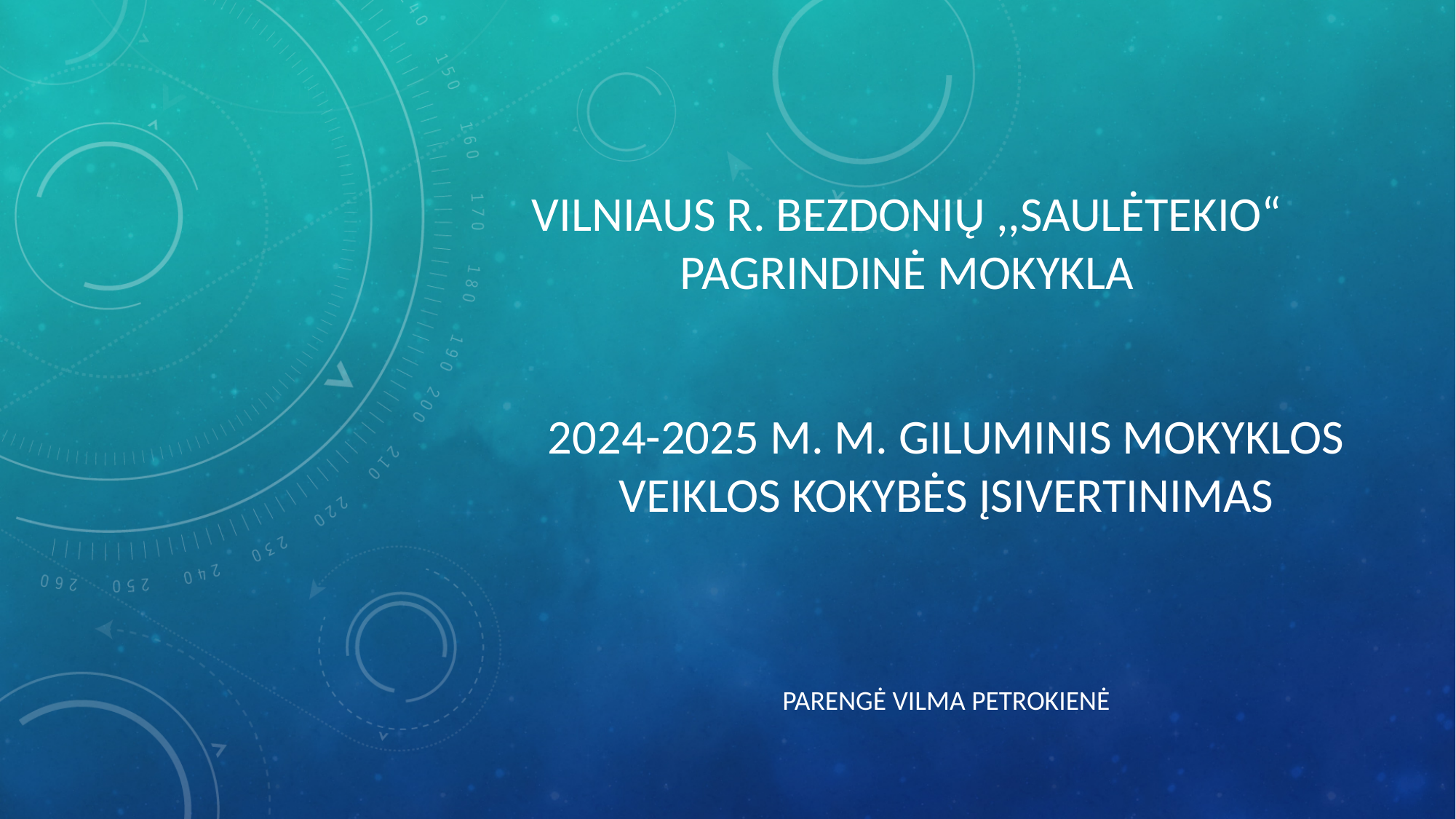

# VILNIAUS R. BEZDONIŲ ,,SAULĖTEKIO“ PAGRINDINĖ MOKYKLA
2024-2025 M. M. GILUMINIS MOKYKLOS VEIKLOS KOKYBĖS ĮSIVERTINIMAS
Parengė Vilma Petrokienė